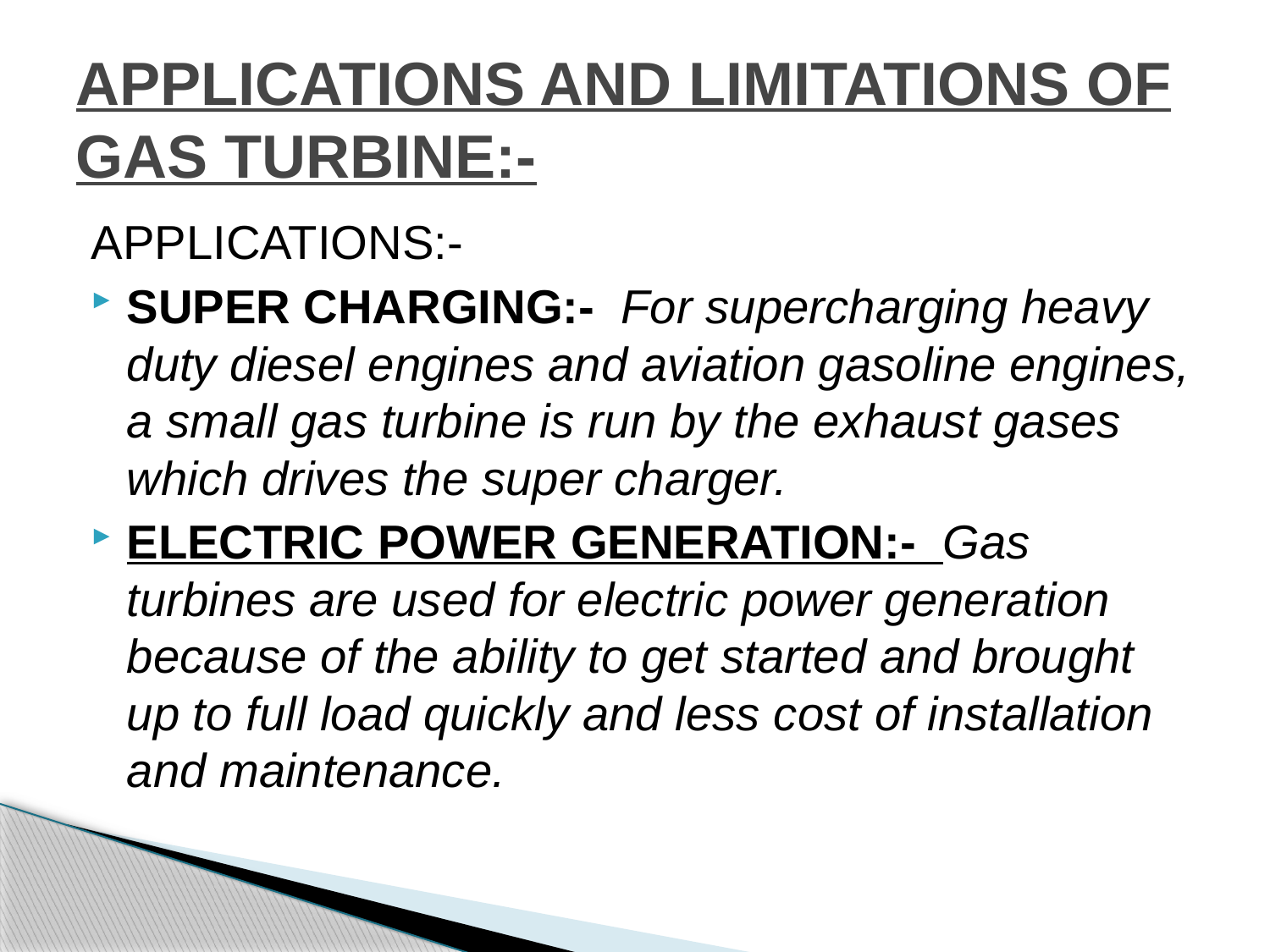

# APPLICATIONS AND LIMITATIONS OF GAS TURBINE:-
APPLICATIONS:-
SUPER CHARGING:-  For supercharging heavy duty diesel engines and aviation gasoline engines, a small gas turbine is run by the exhaust gases which drives the super charger.
ELECTRIC POWER GENERATION:-  Gas turbines are used for electric power generation because of the ability to get started and brought up to full load quickly and less cost of installation and maintenance.